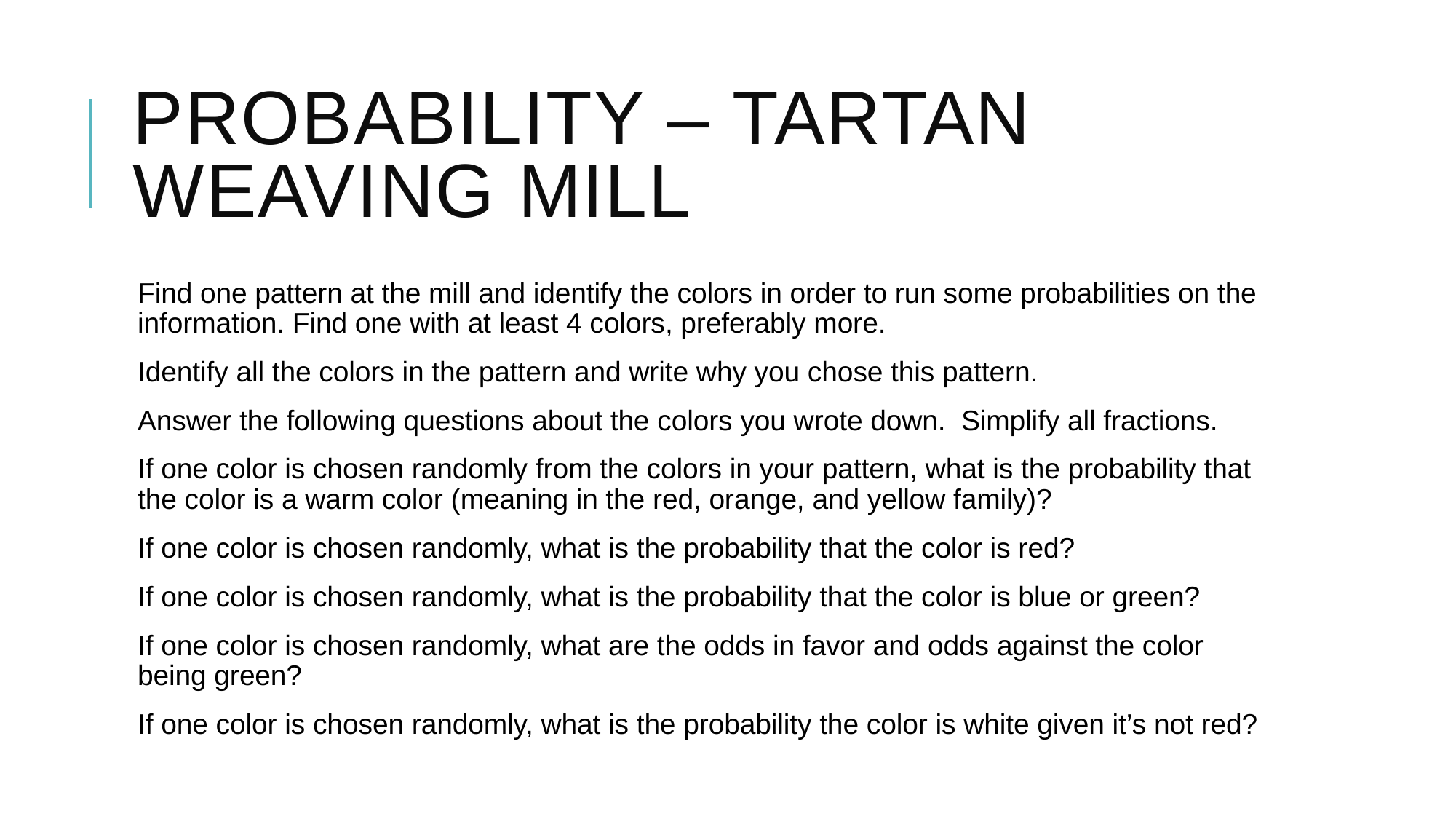

# Probability – tartan weaving mill
Find one pattern at the mill and identify the colors in order to run some probabilities on the information. Find one with at least 4 colors, preferably more.
Identify all the colors in the pattern and write why you chose this pattern.
Answer the following questions about the colors you wrote down.  Simplify all fractions.
If one color is chosen randomly from the colors in your pattern, what is the probability that the color is a warm color (meaning in the red, orange, and yellow family)?
If one color is chosen randomly, what is the probability that the color is red?
If one color is chosen randomly, what is the probability that the color is blue or green?
If one color is chosen randomly, what are the odds in favor and odds against the color being green?
If one color is chosen randomly, what is the probability the color is white given it’s not red?